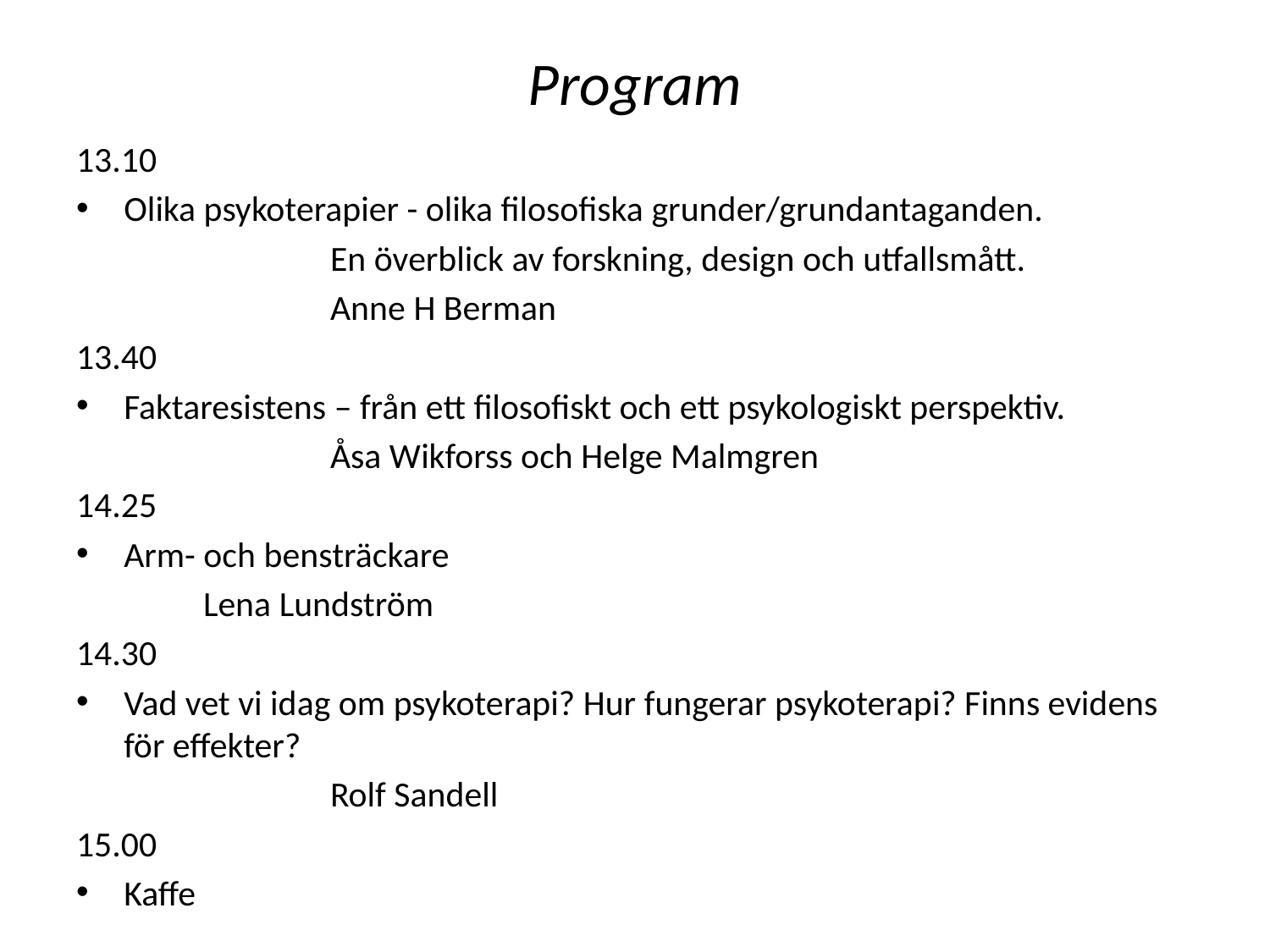

# Program
13.10
Olika psykoterapier - olika filosofiska grunder/grundantaganden.
		En överblick av forskning, design och utfallsmått.
		Anne H Berman
13.40
Faktaresistens – från ett filosofiskt och ett psykologiskt perspektiv.
		Åsa Wikforss och Helge Malmgren
14.25
Arm- och bensträckare
Lena Lundström
14.30
Vad vet vi idag om psykoterapi? Hur fungerar psykoterapi? Finns evidens för effekter?
		Rolf Sandell
15.00
Kaffe